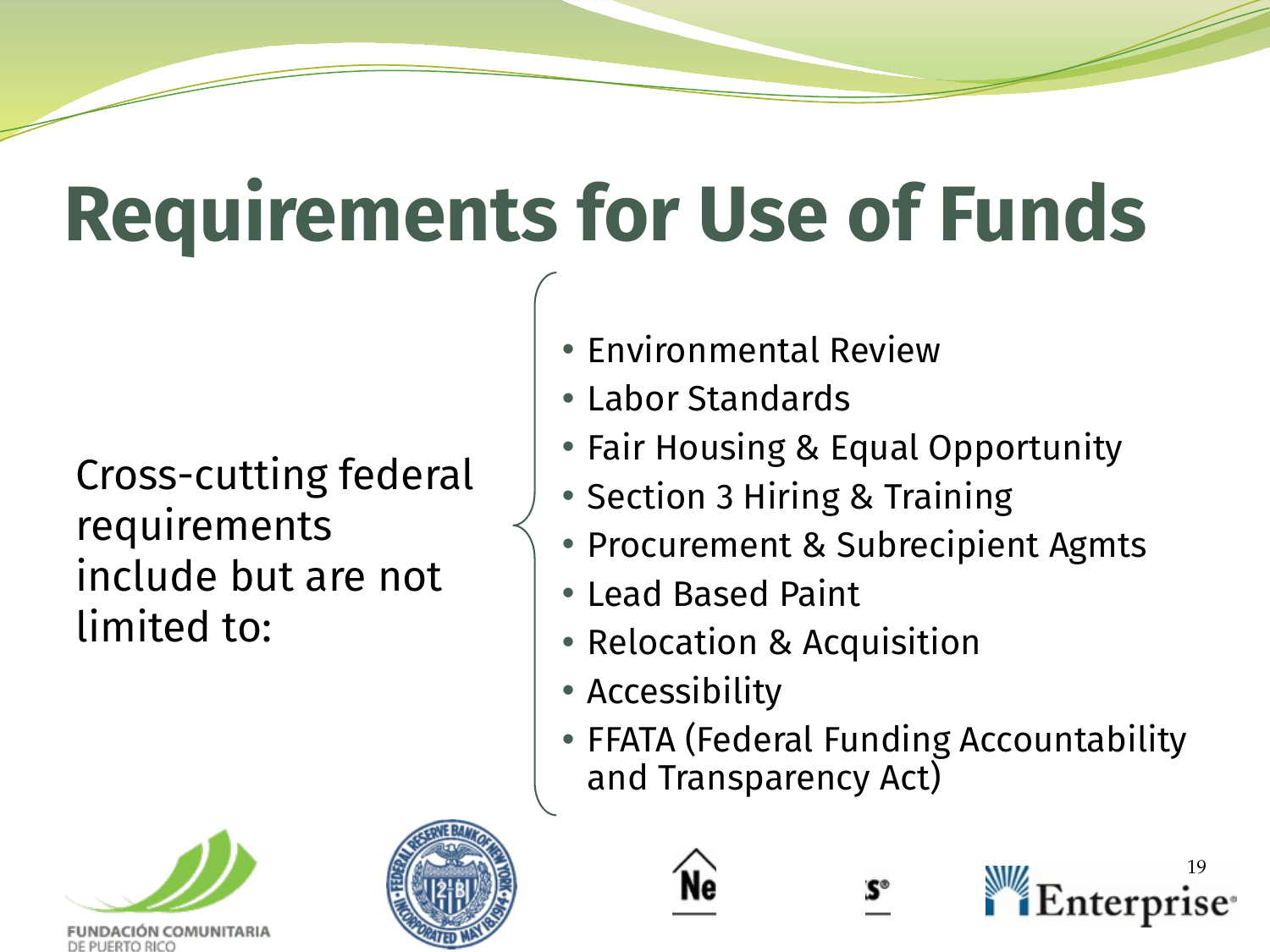

# Requirements for Use of Funds

Environmental Review
Labor Standards
Fair Housing & Equal Opportunity
Section 3 Hiring & Training
Procurement & Subrecipient Agmts
Lead Based Paint
Relocation & Acquisition
Accessibility
FFATA (Federal Funding Accountability and Transparency Act)

Cross-cutting federal requirements include but are not limited to:
  19